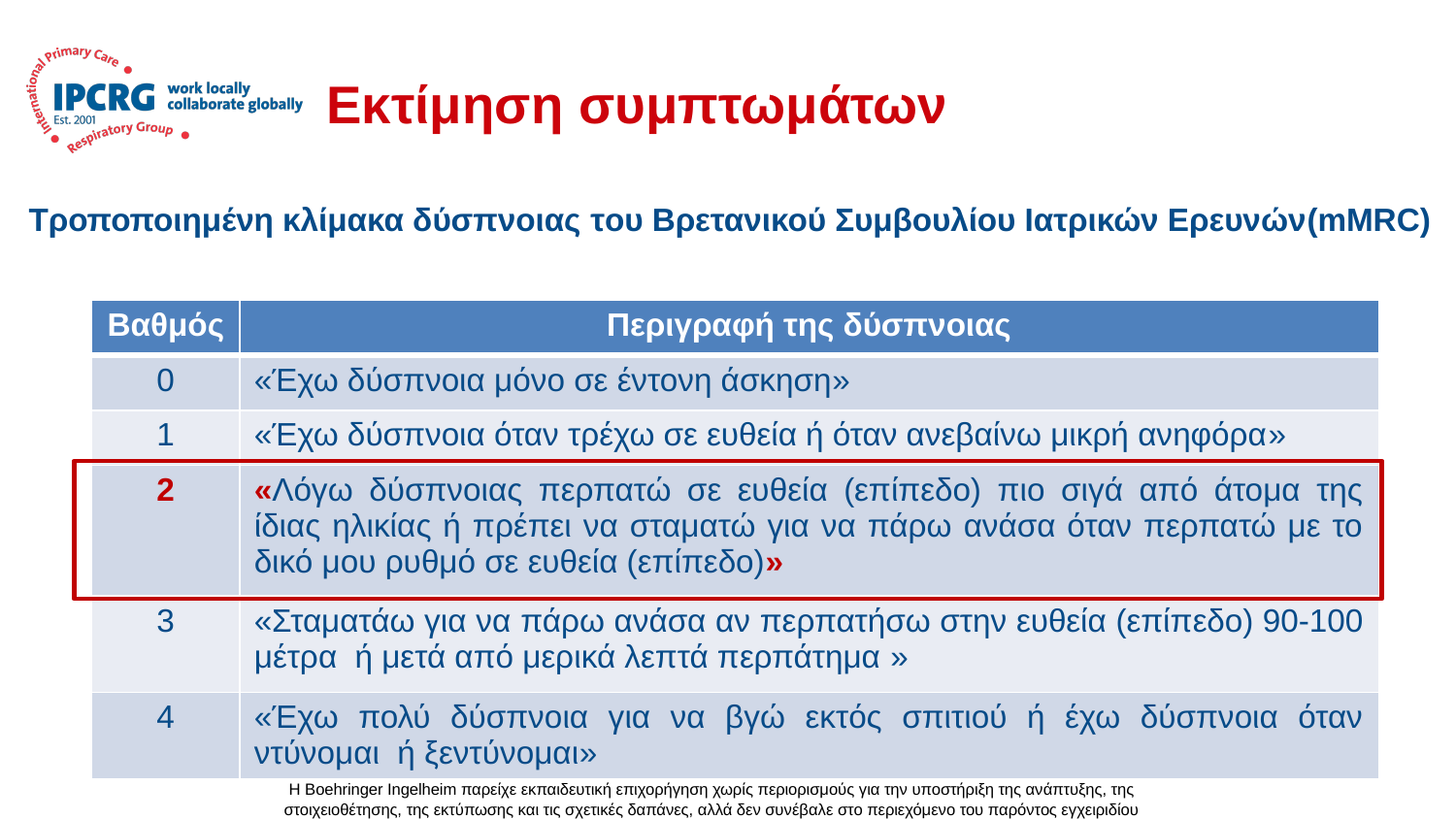

# Εκτίμηση συμπτωμάτων
Τροποποιημένη κλίμακα δύσπνοιας του Βρετανικού Συμβουλίου Ιατρικών Ερευνών(mMRC)
| Βαθμός | Περιγραφή της δύσπνοιας |
| --- | --- |
| 0 | «Έχω δύσπνοια μόνο σε έντονη άσκηση» |
| 1 | «Έχω δύσπνοια όταν τρέχω σε ευθεία ή όταν ανεβαίνω μικρή ανηφόρα» |
| 2 | «Λόγω δύσπνοιας περπατώ σε ευθεία (επίπεδο) πιο σιγά από άτομα της ίδιας ηλικίας ή πρέπει να σταματώ για να πάρω ανάσα όταν περπατώ με το δικό μου ρυθμό σε ευθεία (επίπεδο)» |
| 3 | «Σταματάω για να πάρω ανάσα αν περπατήσω στην ευθεία (επίπεδο) 90-100 μέτρα ή μετά από μερικά λεπτά περπάτημα » |
| 4 | «Έχω πολύ δύσπνοια για να βγώ εκτός σπιτιού ή έχω δύσπνοια όταν ντύνομαι ή ξεντύνομαι» |